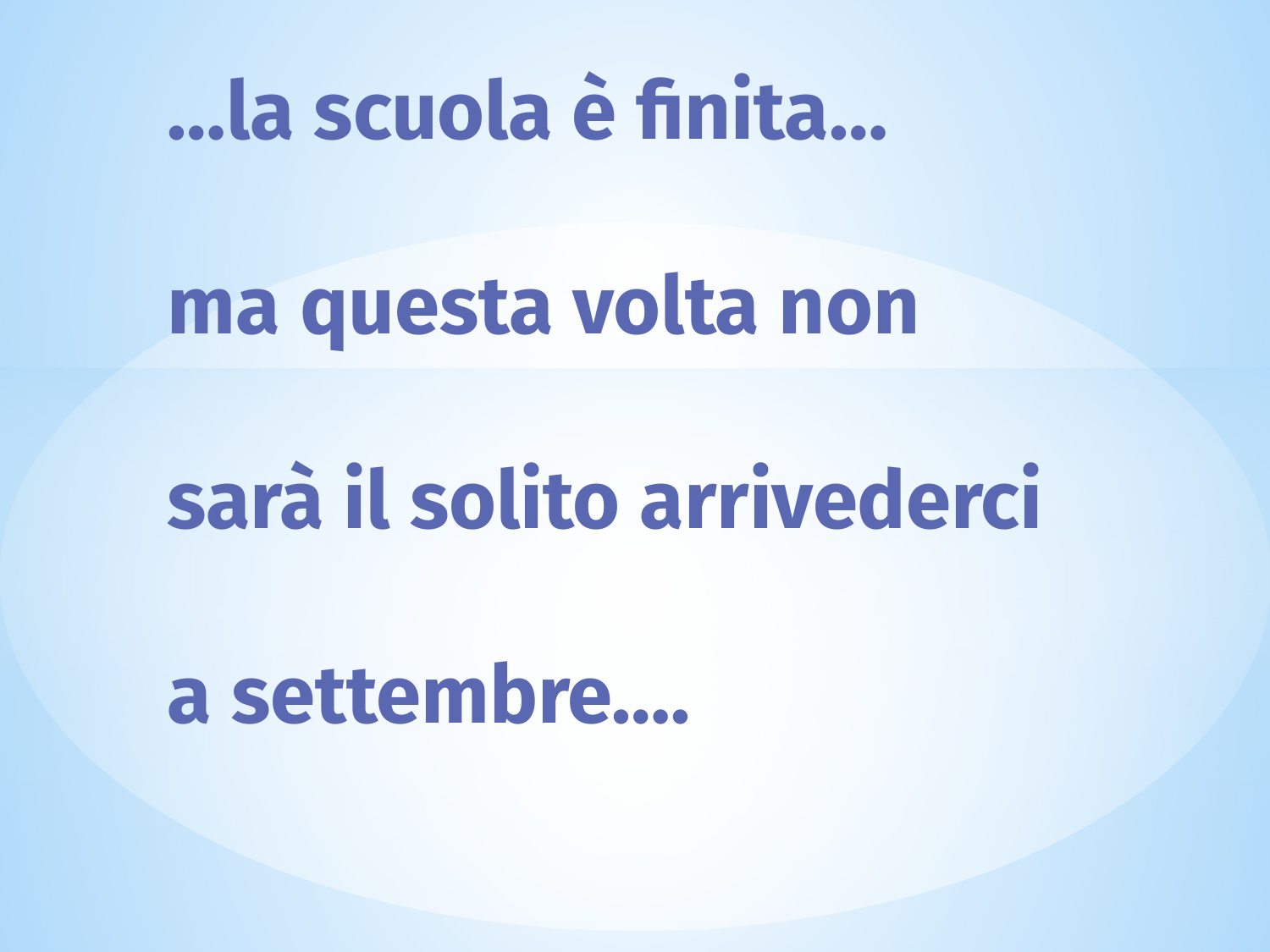

# …la scuola è finita… ma questa volta non sarà il solito arrivederci a settembre….